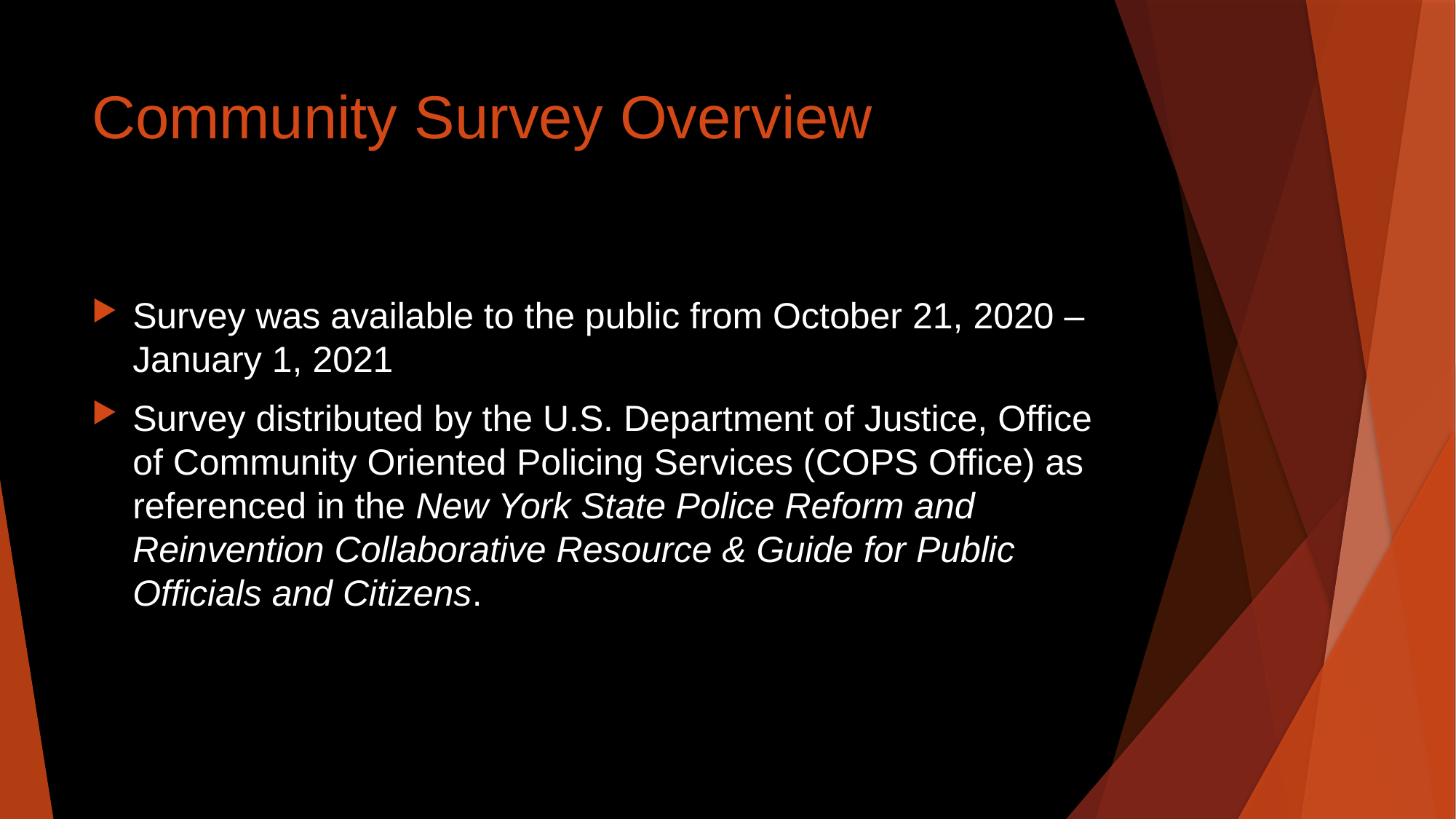

# Community Survey Overview
Survey was available to the public from October 21, 2020 – January 1, 2021
Survey distributed by the U.S. Department of Justice, Office of Community Oriented Policing Services (COPS Office) as referenced in the New York State Police Reform and Reinvention Collaborative Resource & Guide for Public Officials and Citizens.